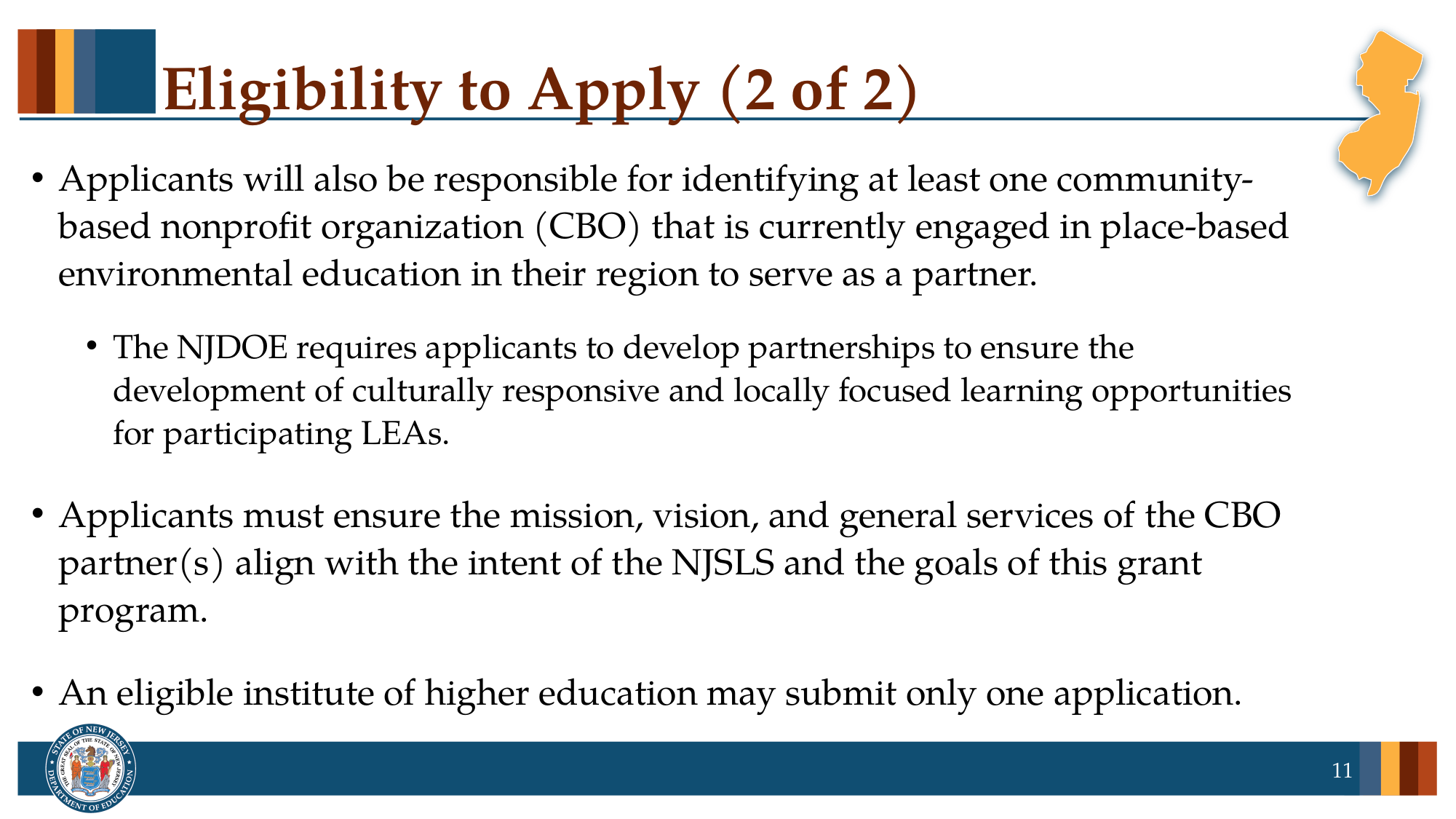

# Eligibility to Apply (2 of 2)
Applicants will also be responsible for identifying at least one community-based nonprofit organization (CBO) that is currently engaged in place-based environmental education in their region to serve as a partner.
The NJDOE requires applicants to develop partnerships to ensure the development of culturally responsive and locally focused learning opportunities for participating LEAs.
Applicants must ensure the mission, vision, and general services of the CBO partner(s) align with the intent of the NJSLS and the goals of this grant program.
An eligible institute of higher education may submit only one application.
11